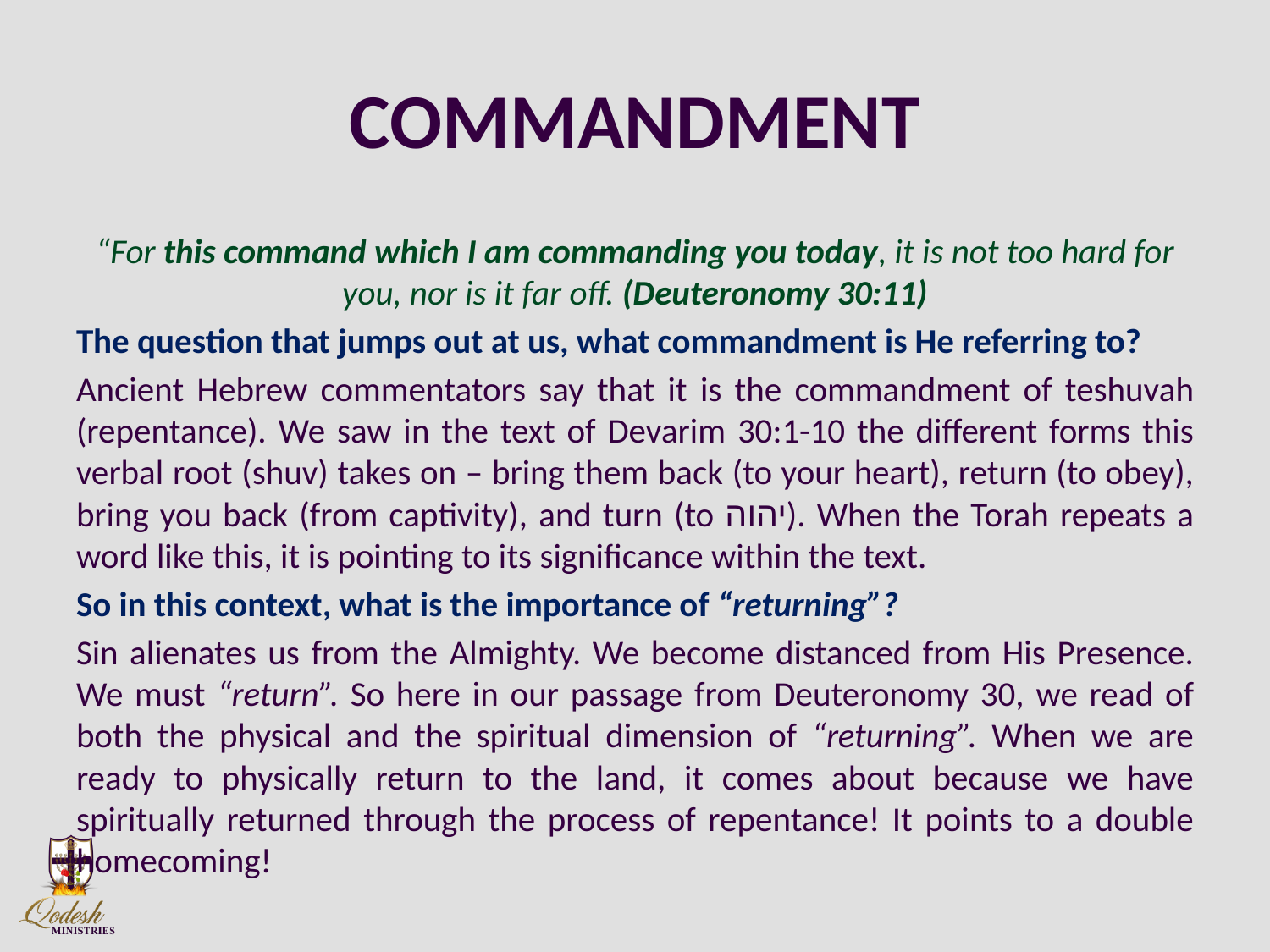

# COMMANDMENT
“For this command which I am commanding you today, it is not too hard for you, nor is it far off. (Deuteronomy 30:11)
The question that jumps out at us, what commandment is He referring to?
Ancient Hebrew commentators say that it is the commandment of teshuvah (repentance). We saw in the text of Devarim 30:1-10 the different forms this verbal root (shuv) takes on – bring them back (to your heart), return (to obey), bring you back (from captivity), and turn (to יהוה). When the Torah repeats a word like this, it is pointing to its significance within the text.
So in this context, what is the importance of “returning”?
Sin alienates us from the Almighty. We become distanced from His Presence. We must “return”. So here in our passage from Deuteronomy 30, we read of both the physical and the spiritual dimension of “returning”. When we are ready to physically return to the land, it comes about because we have spiritually returned through the process of repentance! It points to a double homecoming!